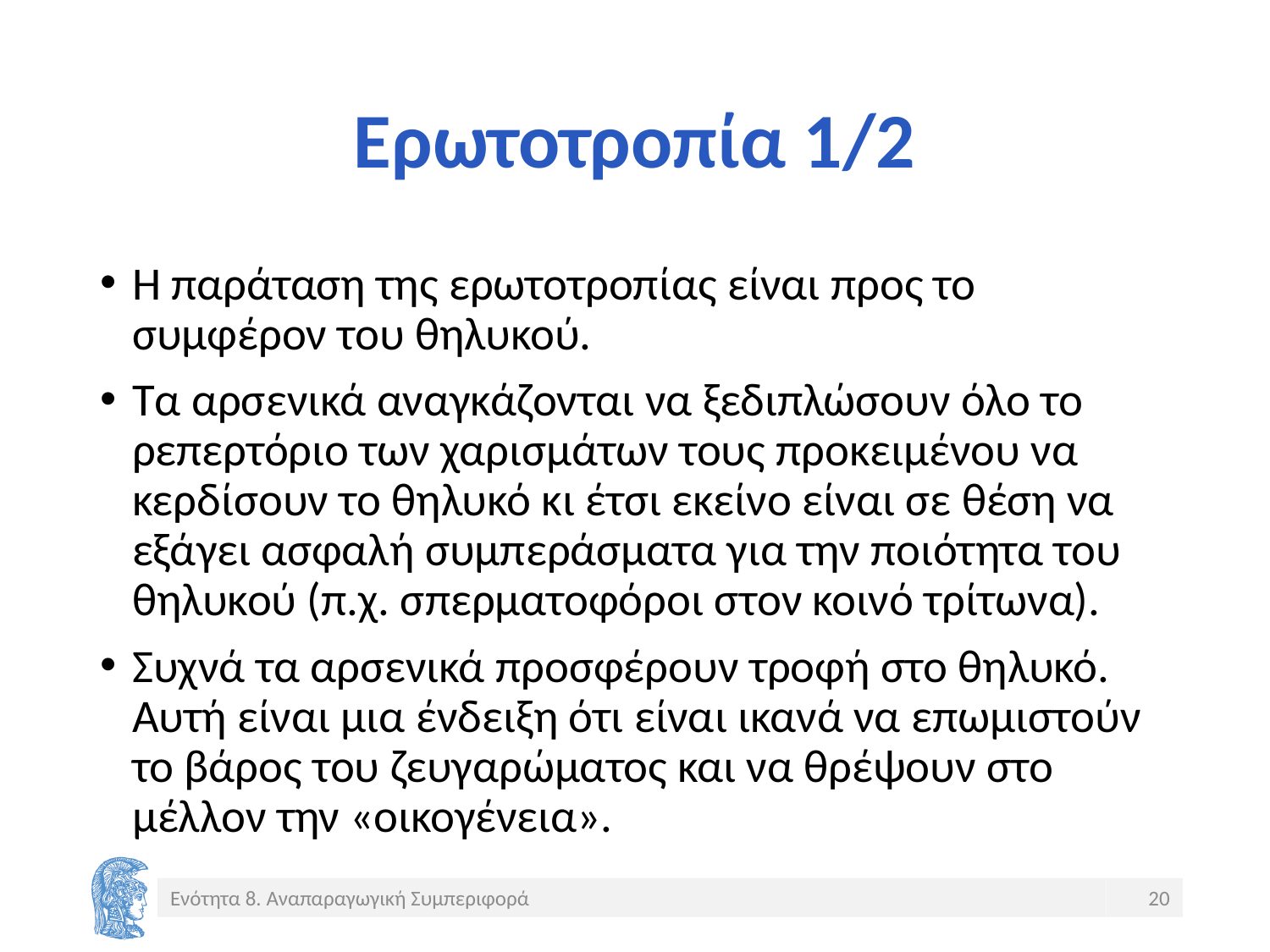

# Ερωτοτροπία 1/2
Η παράταση της ερωτοτροπίας είναι προς το συμφέρον του θηλυκού.
Τα αρσενικά αναγκάζονται να ξεδιπλώσουν όλο το ρεπερτόριο των χαρισμάτων τους προκειμένου να κερδίσουν το θηλυκό κι έτσι εκείνο είναι σε θέση να εξάγει ασφαλή συμπεράσματα για την ποιότητα του θηλυκού (π.χ. σπερματοφόροι στον κοινό τρίτωνα).
Συχνά τα αρσενικά προσφέρουν τροφή στο θηλυκό. Αυτή είναι μια ένδειξη ότι είναι ικανά να επωμιστούν το βάρος του ζευγαρώματος και να θρέψουν στο μέλλον την «οικογένεια».
Ενότητα 8. Αναπαραγωγική Συμπεριφορά
20